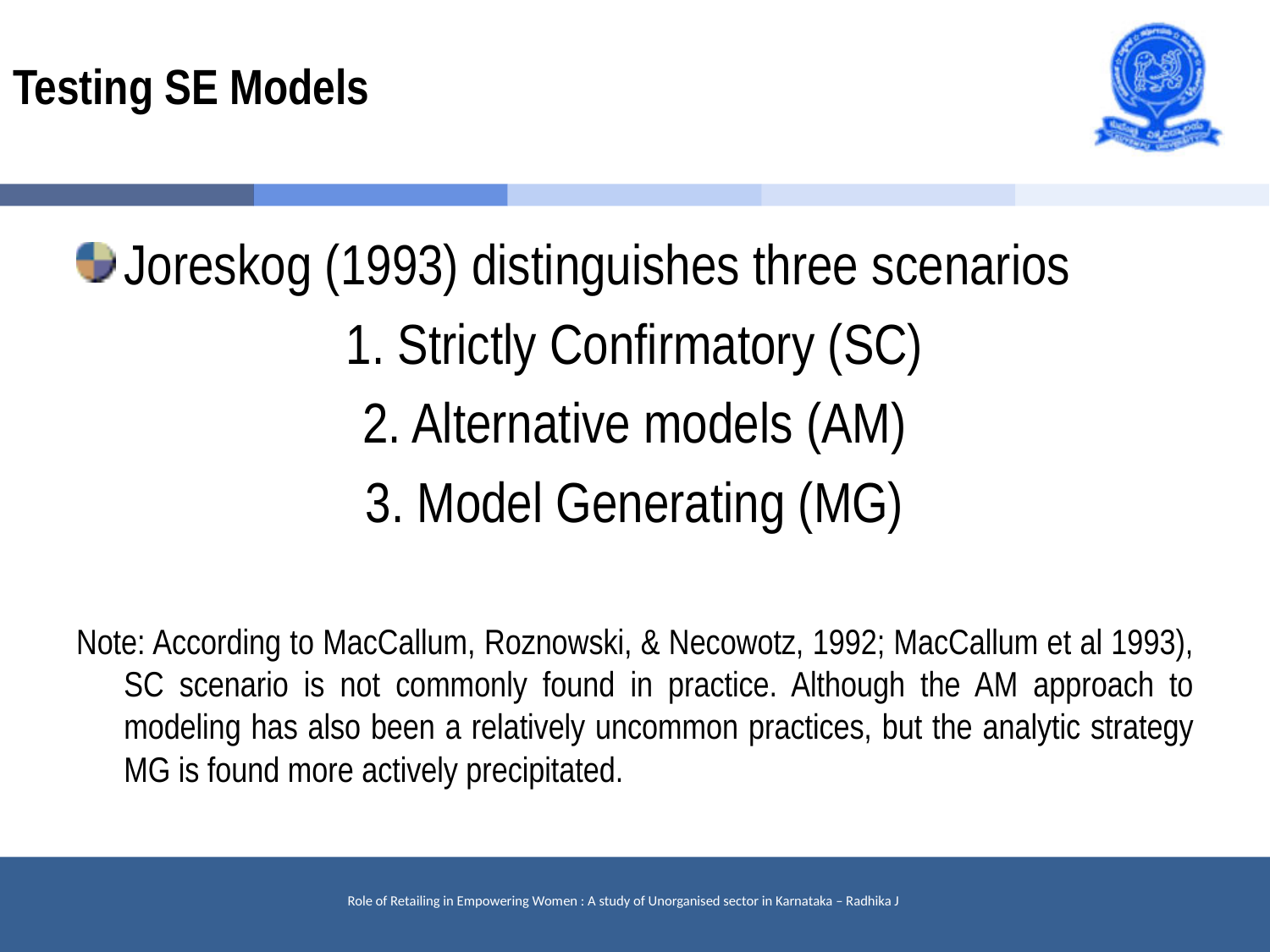

# Testing SE Models
Joreskog (1993) distinguishes three scenarios
1. Strictly Confirmatory (SC)
2. Alternative models (AM)
3. Model Generating (MG)

Note: According to MacCallum, Roznowski, & Necowotz, 1992; MacCallum et al 1993), SC scenario is not commonly found in practice. Although the AM approach to modeling has also been a relatively uncommon practices, but the analytic strategy MG is found more actively precipitated.